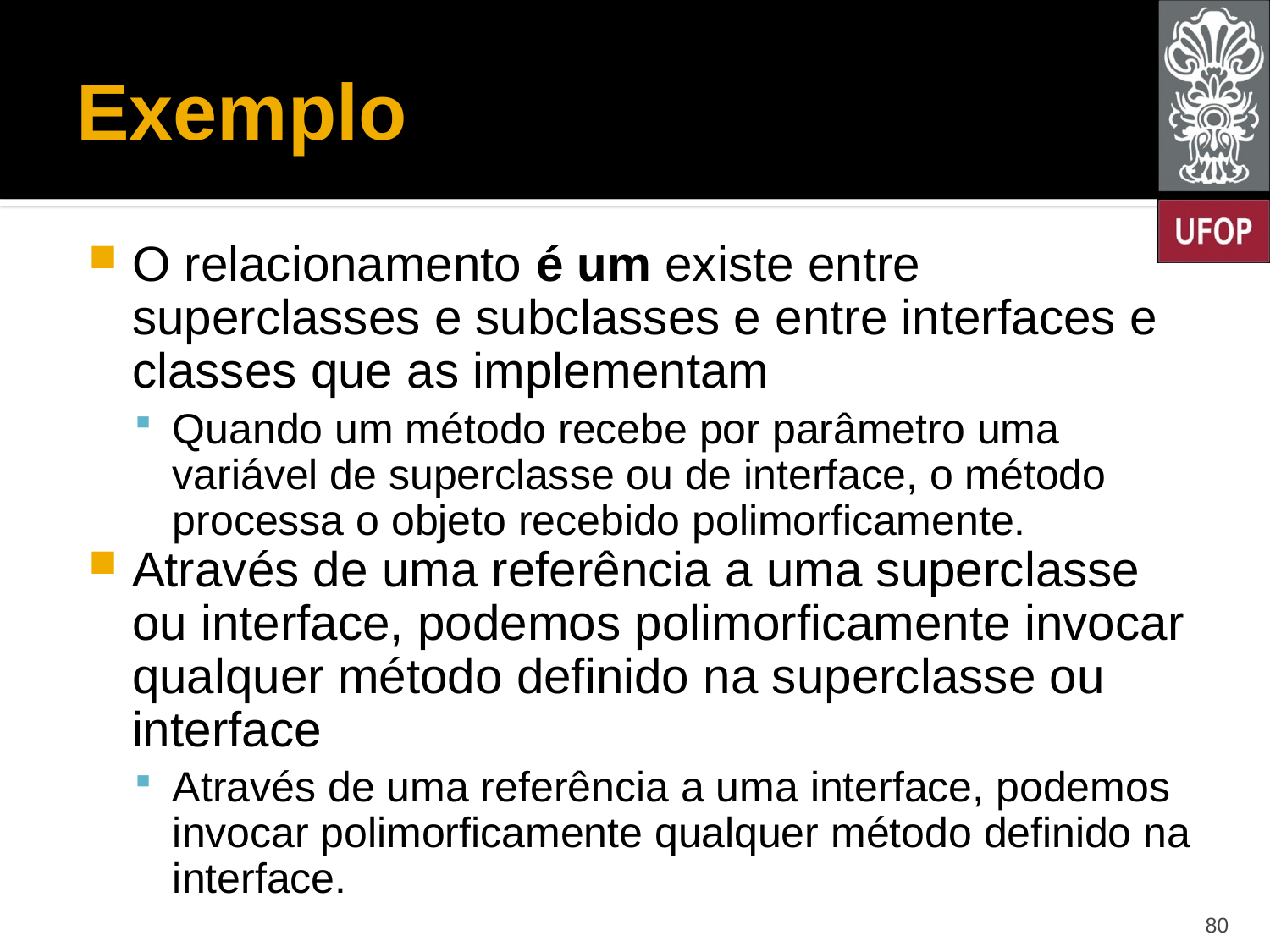

# Exemplo
O relacionamento é um existe entre superclasses e subclasses e entre interfaces e classes que as implementam
Quando um método recebe por parâmetro uma variável de superclasse ou de interface, o método processa o objeto recebido polimorficamente.
Através de uma referência a uma superclasse ou interface, podemos polimorficamente invocar qualquer método definido na superclasse ou interface
Através de uma referência a uma interface, podemos invocar polimorficamente qualquer método definido na interface.
80